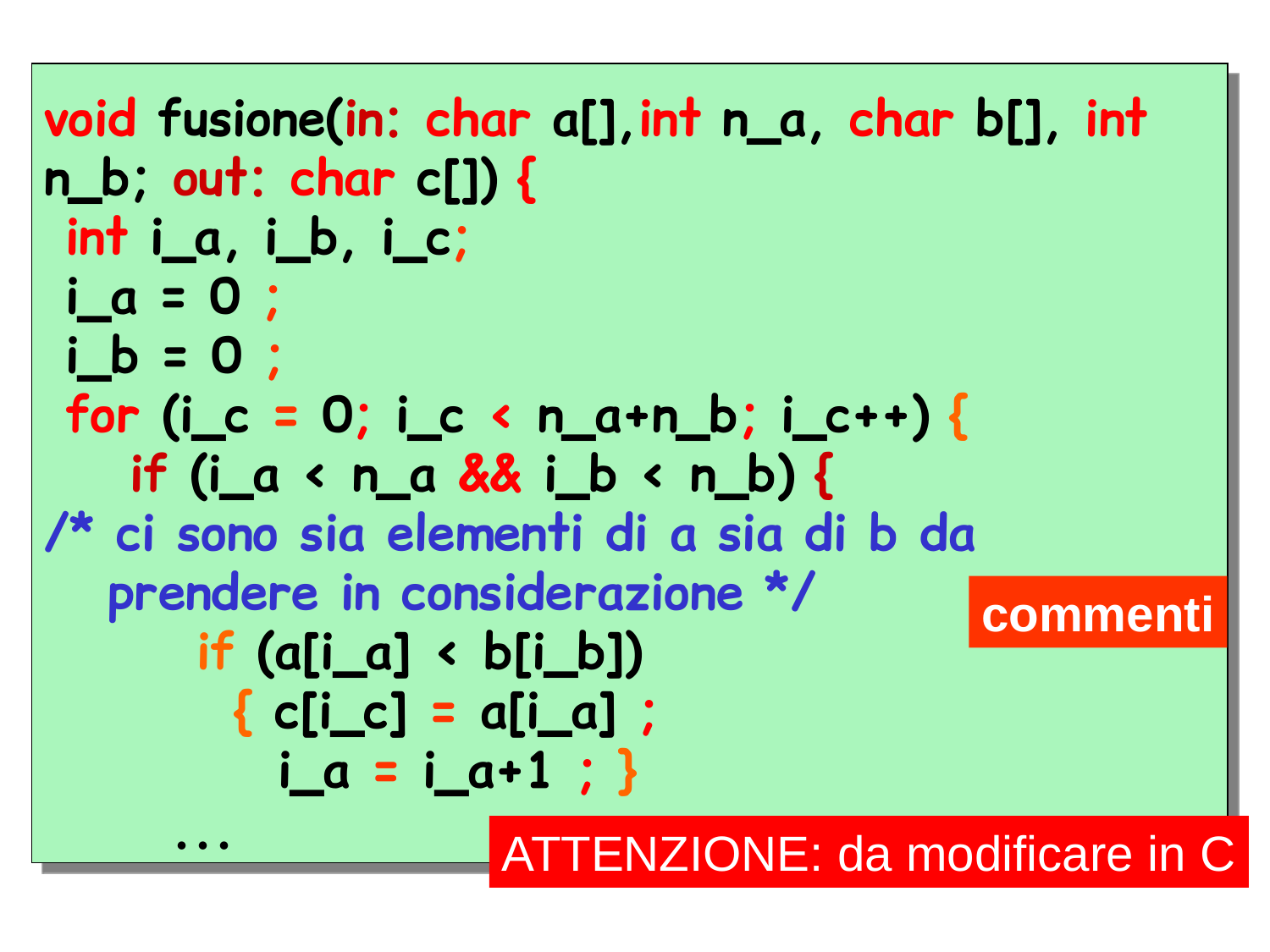

void fusione(in: char a[],int n_a, char b[], int n_b; out: char c[]) {
 int i_a, i_b, i_c;
 i_a = 0 ;
 i_b = 0 ;
 for (i_c = 0; i_c < n_a+n_b; i_c++) {
    if (i_a < n_a && i_b < n_b) {
/* ci sono sia elementi di a sia di b da
   prendere in considerazione */
  if (a[i_a] < b[i_b])
   { c[i_c] = a[i_a] ;
     i_a = i_a+1 ; }
...
commenti
ATTENZIONE: da modificare in C